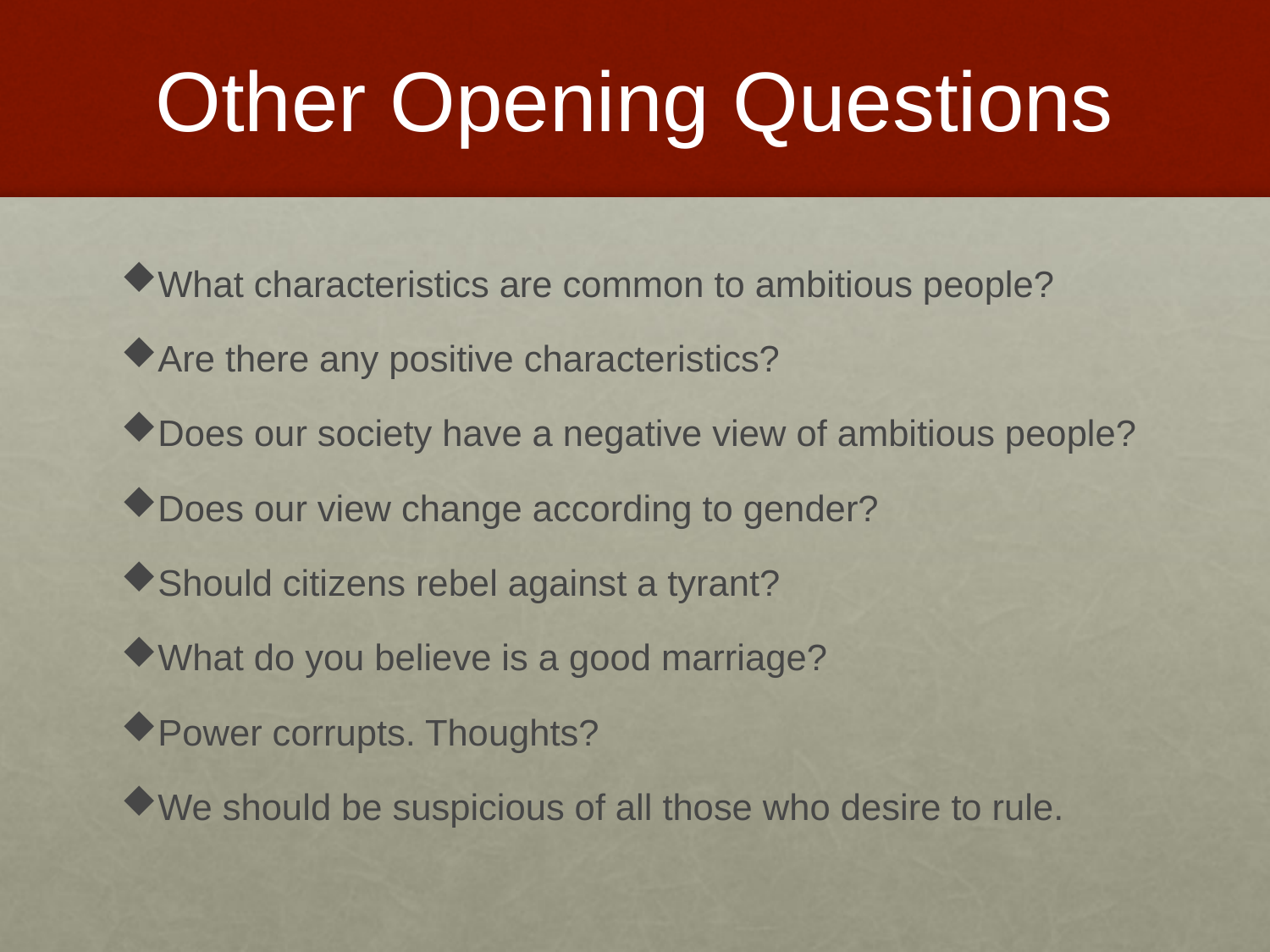

# Other Opening Questions
What characteristics are common to ambitious people?
Are there any positive characteristics?
Does our society have a negative view of ambitious people?
Does our view change according to gender?
Should citizens rebel against a tyrant?
What do you believe is a good marriage?
Power corrupts. Thoughts?
We should be suspicious of all those who desire to rule.